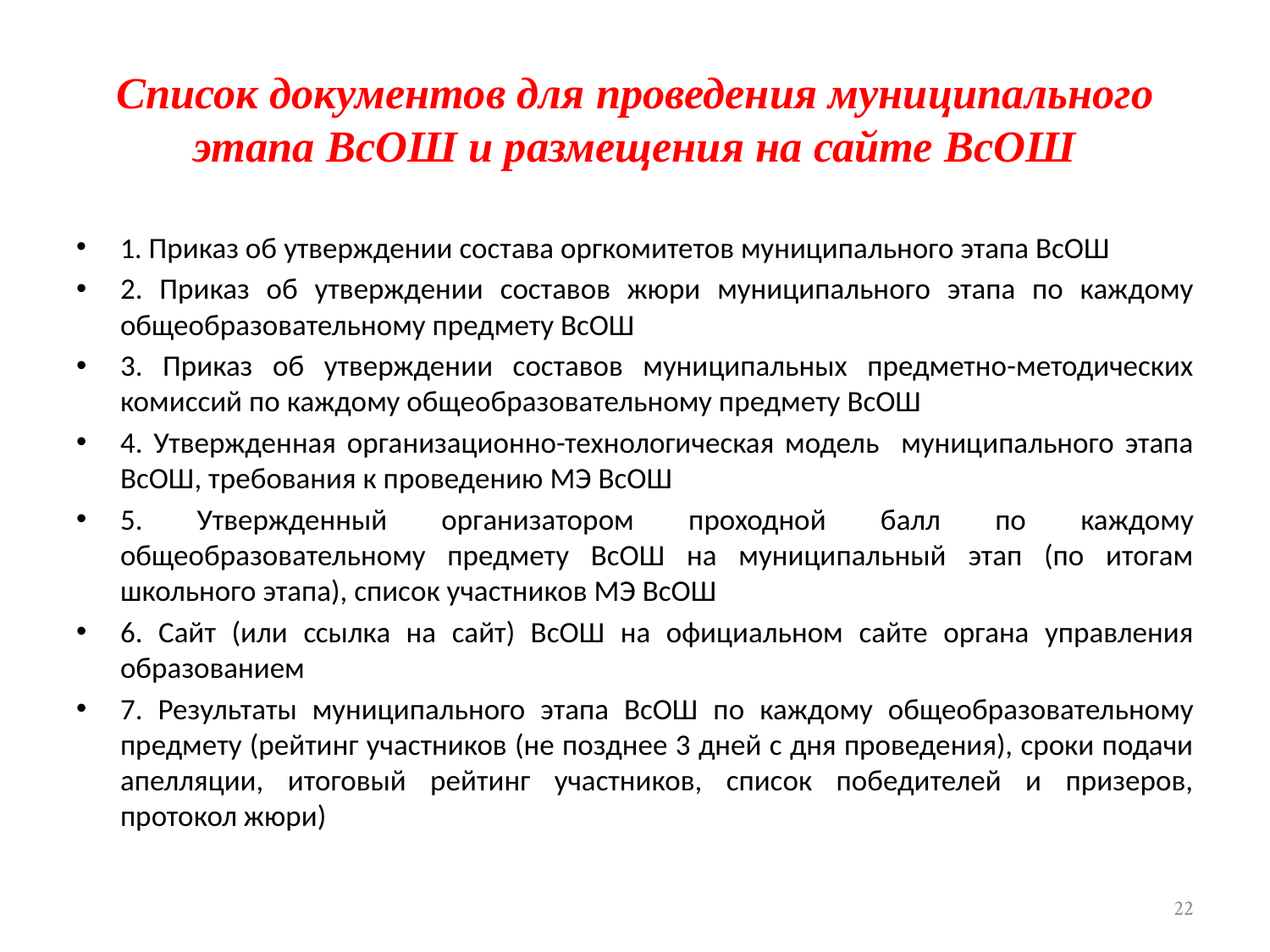

# Список документов для проведения муниципального этапа ВсОШ и размещения на сайте ВсОШ
1. Приказ об утверждении состава оргкомитетов муниципального этапа ВсОШ
2. Приказ об утверждении составов жюри муниципального этапа по каждому общеобразовательному предмету ВсОШ
3. Приказ об утверждении составов муниципальных предметно-методических комиссий по каждому общеобразовательному предмету ВсОШ
4. Утвержденная организационно-технологическая модель  муниципального этапа ВсОШ, требования к проведению МЭ ВсОШ
5. Утвержденный организатором проходной балл по каждому общеобразовательному предмету ВсОШ на муниципальный этап (по итогам школьного этапа), список участников МЭ ВсОШ
6. Сайт (или ссылка на сайт) ВсОШ на официальном сайте органа управления образованием
7. Результаты муниципального этапа ВсОШ по каждому общеобразовательному предмету (рейтинг участников (не позднее 3 дней с дня проведения), сроки подачи апелляции, итоговый рейтинг участников, список победителей и призеров, протокол жюри)
22